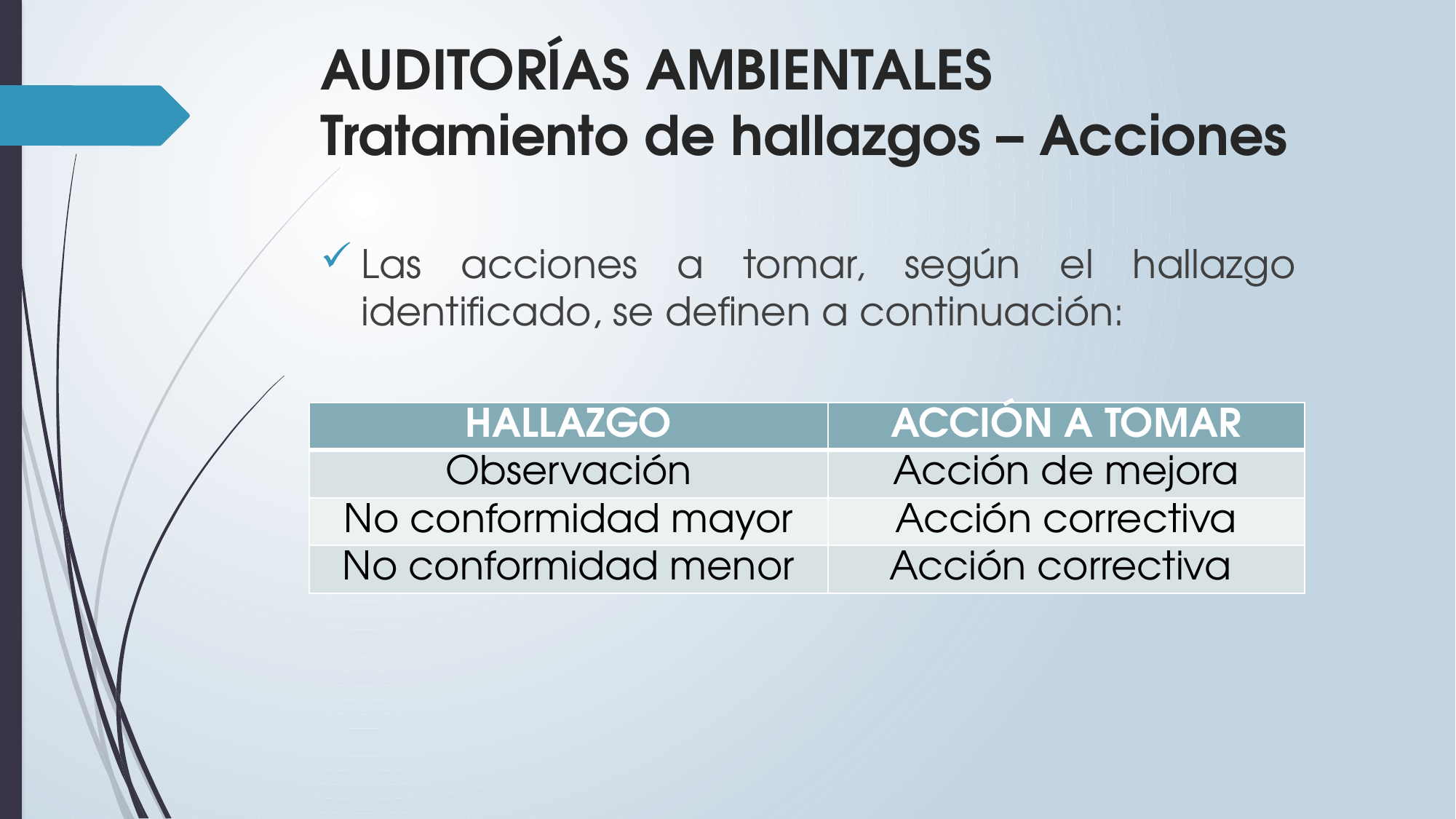

# AUDITORÍAS AMBIENTALES Tratamiento de hallazgos – Acciones
Las acciones a tomar, según el hallazgo identificado, se definen a continuación:
| HALLAZGO | ACCIÓN A TOMAR |
| --- | --- |
| Observación | Acción de mejora |
| No conformidad mayor | Acción correctiva |
| No conformidad menor | Acción correctiva |